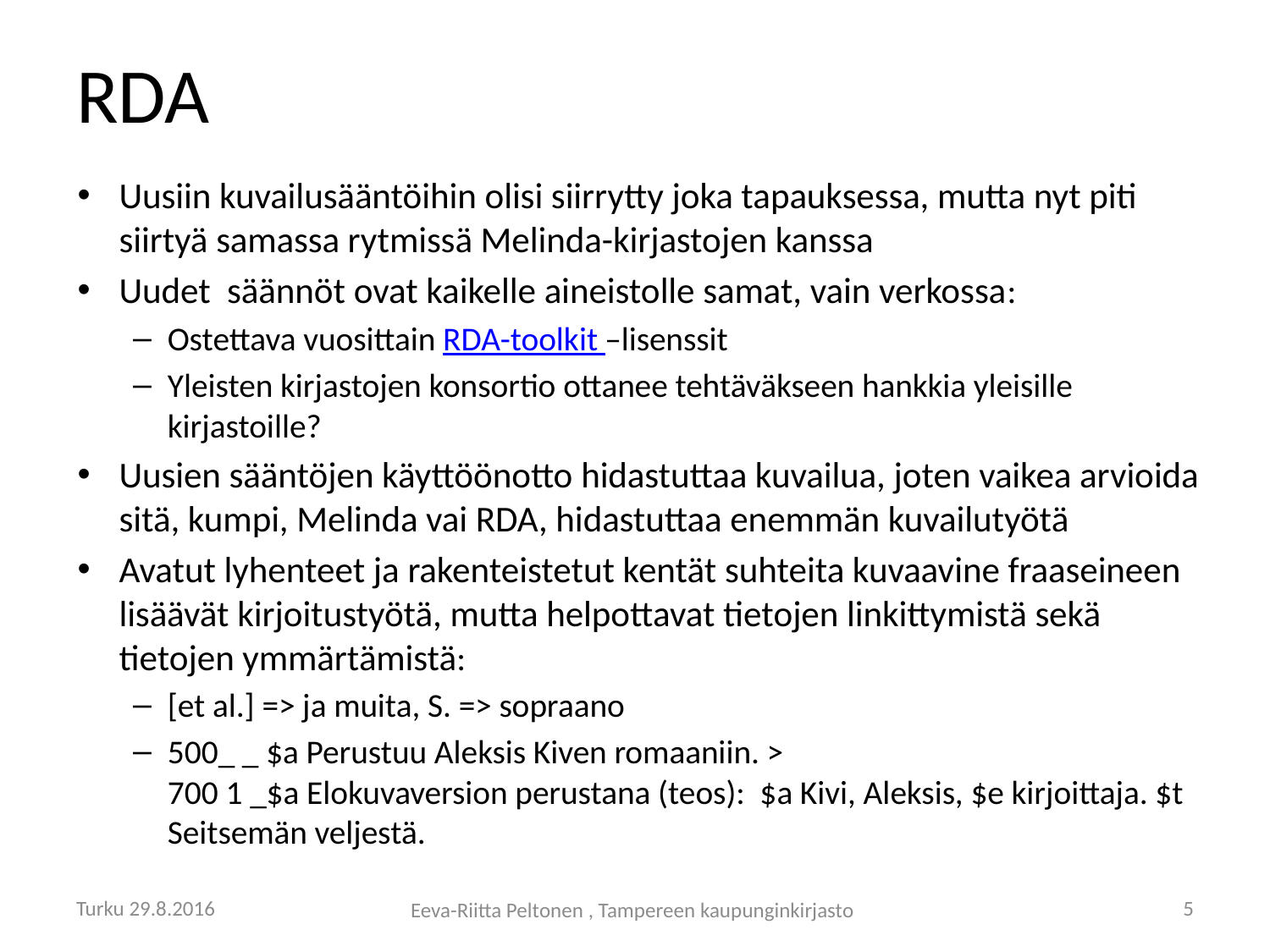

# RDA
Uusiin kuvailusääntöihin olisi siirrytty joka tapauksessa, mutta nyt piti siirtyä samassa rytmissä Melinda-kirjastojen kanssa
Uudet  säännöt ovat kaikelle aineistolle samat, vain verkossa:
Ostettava vuosittain RDA-toolkit –lisenssit
Yleisten kirjastojen konsortio ottanee tehtäväkseen hankkia yleisille kirjastoille?
Uusien sääntöjen käyttöönotto hidastuttaa kuvailua, joten vaikea arvioida sitä, kumpi, Melinda vai RDA, hidastuttaa enemmän kuvailutyötä
Avatut lyhenteet ja rakenteistetut kentät suhteita kuvaavine fraaseineen lisäävät kirjoitustyötä, mutta helpottavat tietojen linkittymistä sekä tietojen ymmärtämistä:
[et al.] => ja muita, S. => sopraano
500_ _ $a Perustuu Aleksis Kiven romaaniin. >
700 1 _$a Elokuvaversion perustana (teos):  $a Kivi, Aleksis, $e kirjoittaja. $t Seitsemän veljestä.

Turku 29.8.2016
5
Eeva-Riitta Peltonen , Tampereen kaupunginkirjasto